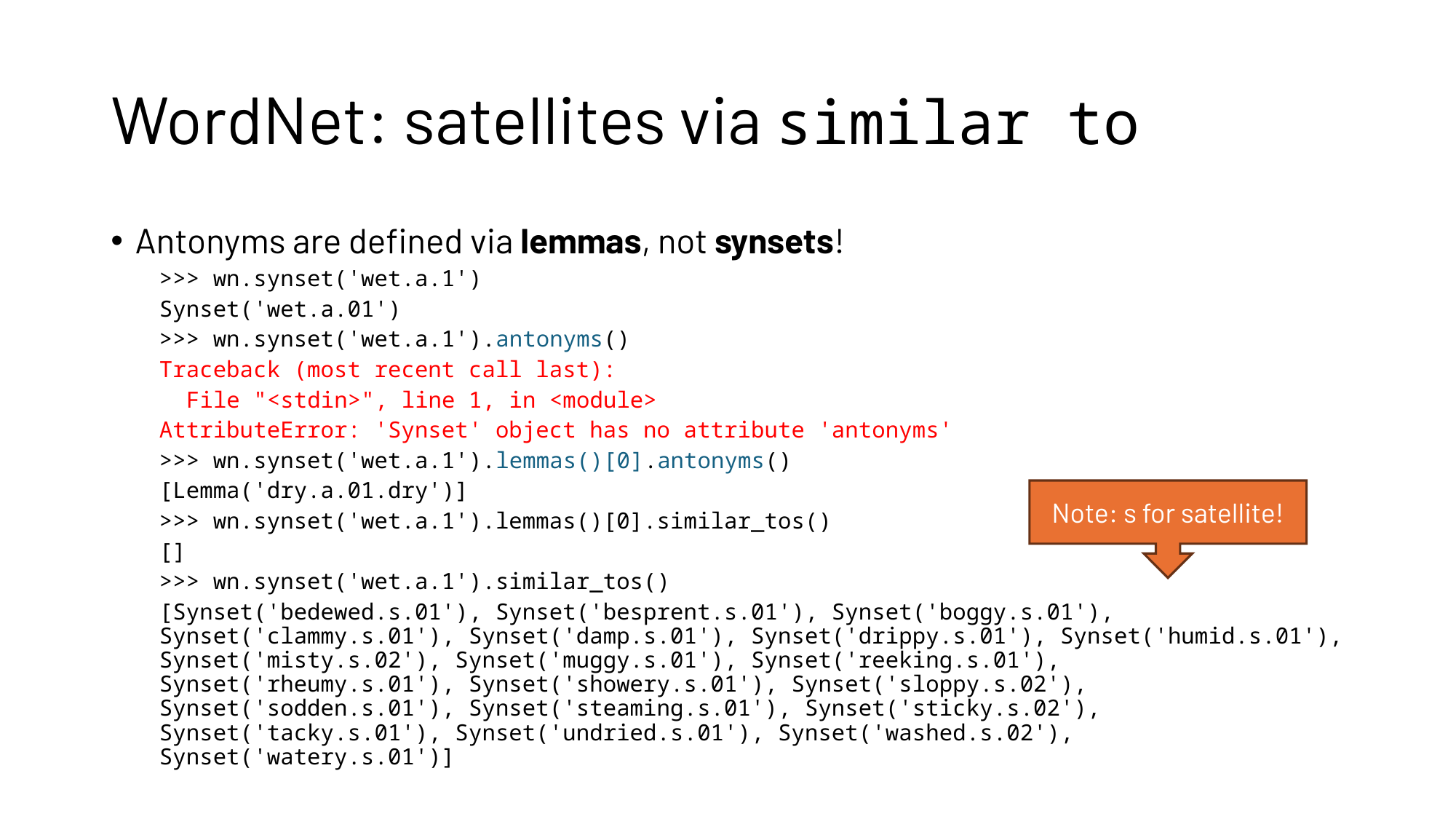

# WordNet: satellites via similar to
Antonyms are defined via lemmas, not synsets!
>>> wn.synset('wet.a.1')
Synset('wet.a.01')
>>> wn.synset('wet.a.1').antonyms()
Traceback (most recent call last):
  File "<stdin>", line 1, in <module>
AttributeError: 'Synset' object has no attribute 'antonyms'
>>> wn.synset('wet.a.1').lemmas()[0].antonyms()
[Lemma('dry.a.01.dry')]
>>> wn.synset('wet.a.1').lemmas()[0].similar_tos()
[]
>>> wn.synset('wet.a.1').similar_tos()
[Synset('bedewed.s.01'), Synset('besprent.s.01'), Synset('boggy.s.01'), Synset('clammy.s.01'), Synset('damp.s.01'), Synset('drippy.s.01'), Synset('humid.s.01'), Synset('misty.s.02'), Synset('muggy.s.01'), Synset('reeking.s.01'), Synset('rheumy.s.01'), Synset('showery.s.01'), Synset('sloppy.s.02'), Synset('sodden.s.01'), Synset('steaming.s.01'), Synset('sticky.s.02'), Synset('tacky.s.01'), Synset('undried.s.01'), Synset('washed.s.02'), Synset('watery.s.01')]
Note: s for satellite!